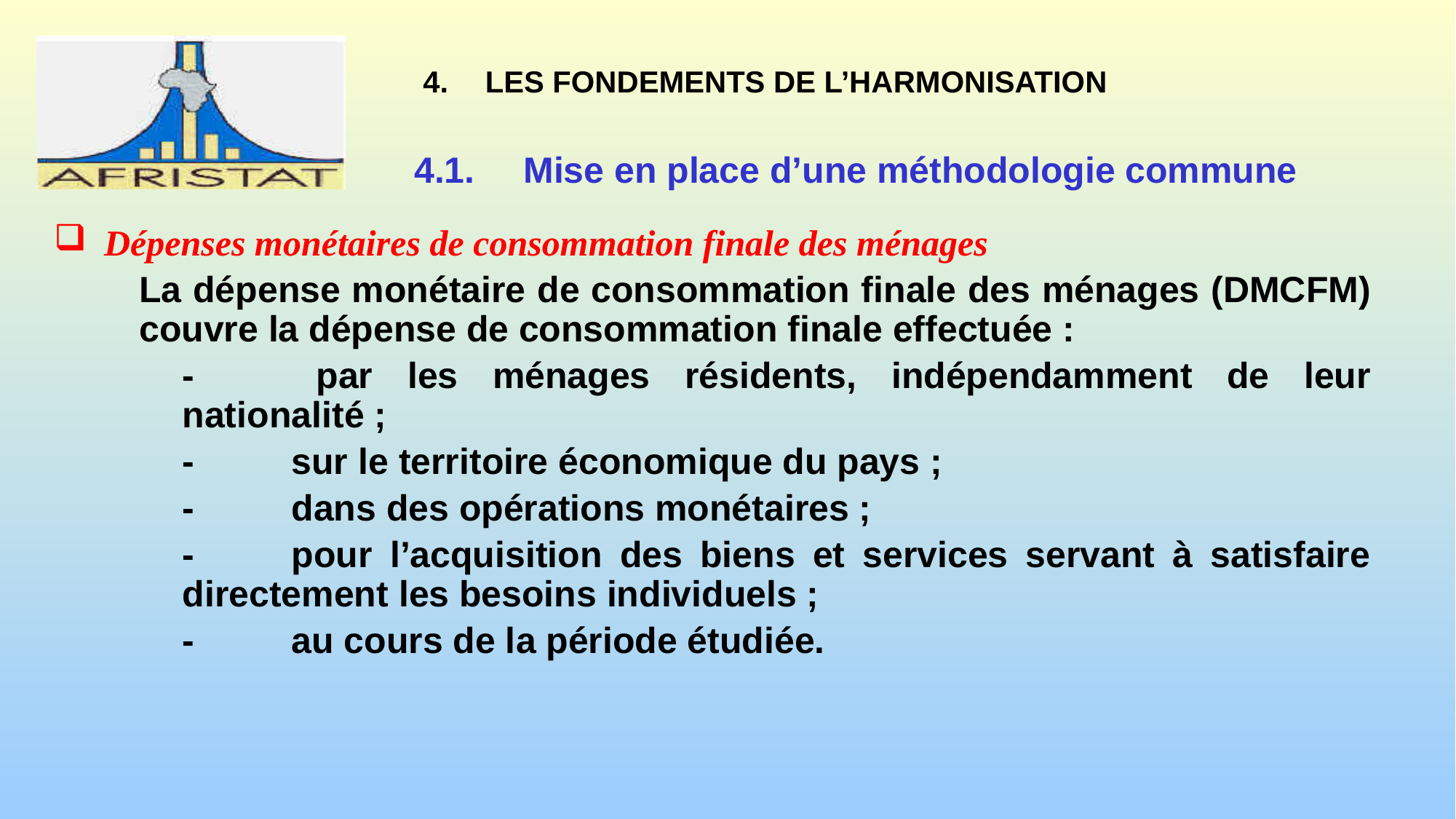

# 4.	LES FONDEMENTS DE L’HARMONISATION
4.1.	Mise en place d’une méthodologie commune

 Dépenses monétaires de consommation finale des ménages
La dépense monétaire de consommation finale des ménages (DMCFM) couvre la dépense de consommation finale effectuée :
- 	par les ménages résidents, indépendamment de leur nationalité ;
-	sur le territoire économique du pays ;
-	dans des opérations monétaires ;
-	pour l’acquisition des biens et services servant à satisfaire directement les besoins individuels ;
-	au cours de la période étudiée.